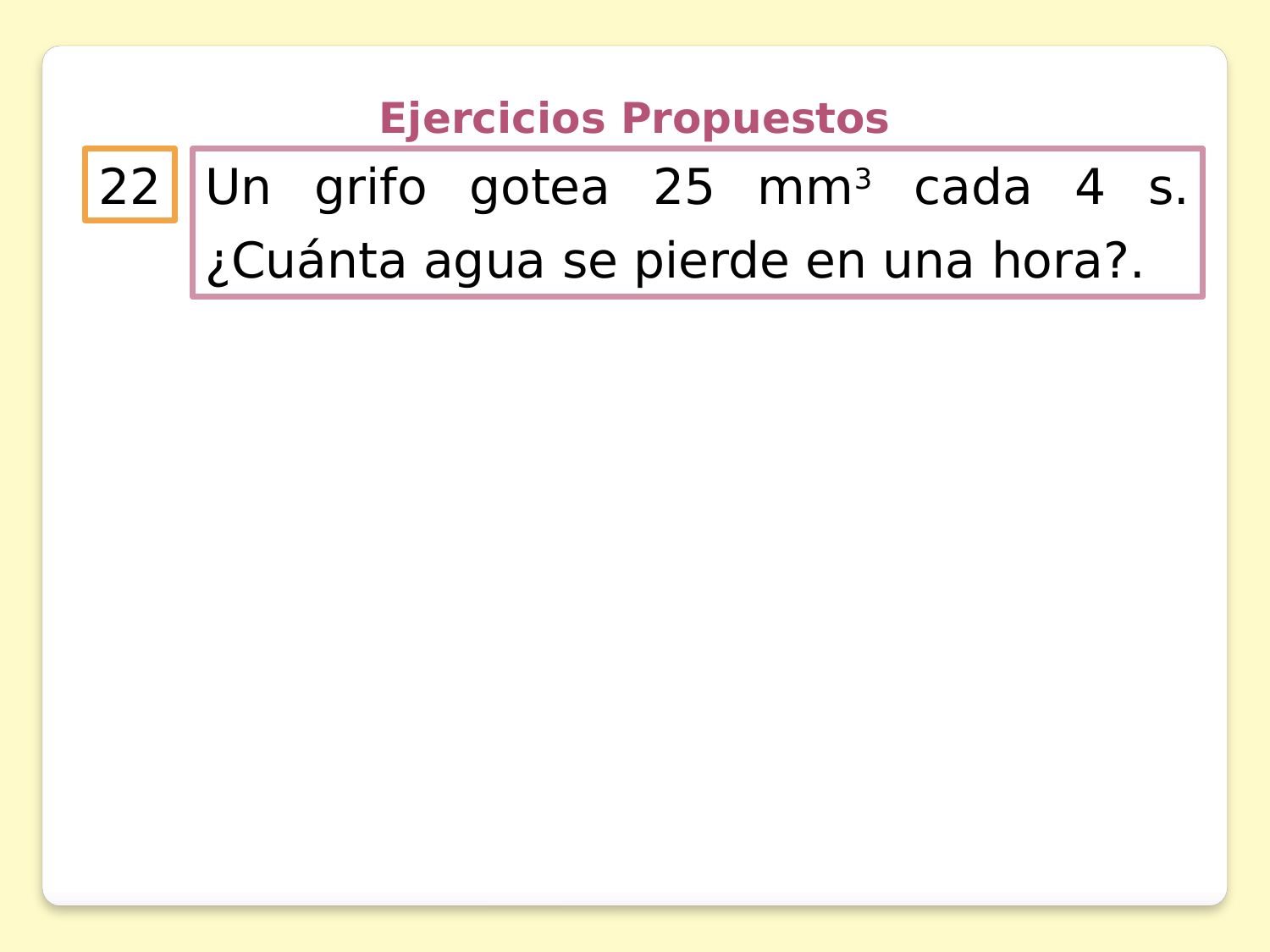

Ejercicios Propuestos
22
Un grifo gotea 25 mm3 cada 4 s. ¿Cuánta agua se pierde en una hora?.